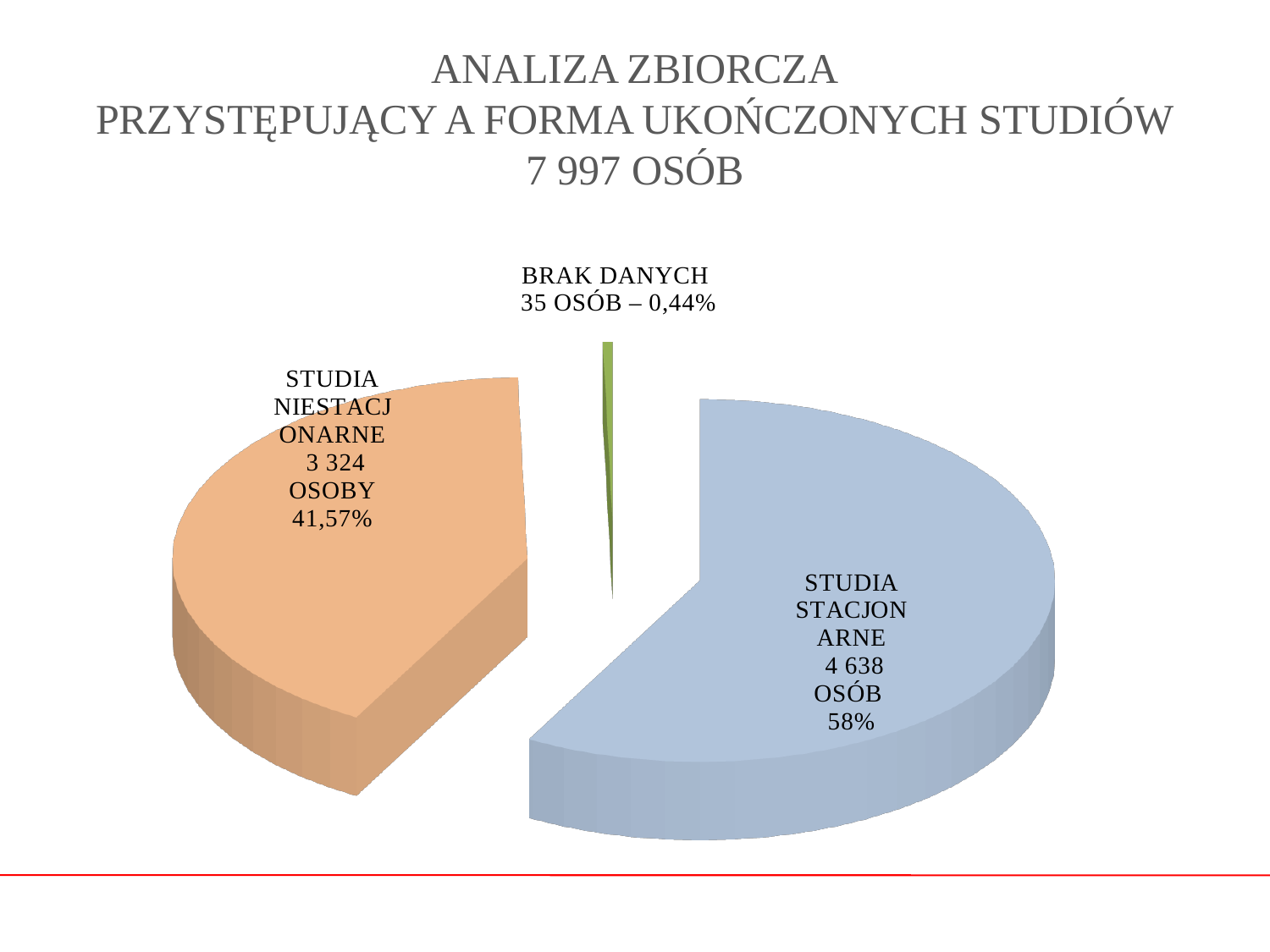

# ANALIZA ZBIORCZA PRZYSTĘPUJĄCY A FORMA UKOŃCZONYCH STUDIÓW 7 997 OSÓB

[unsupported chart]